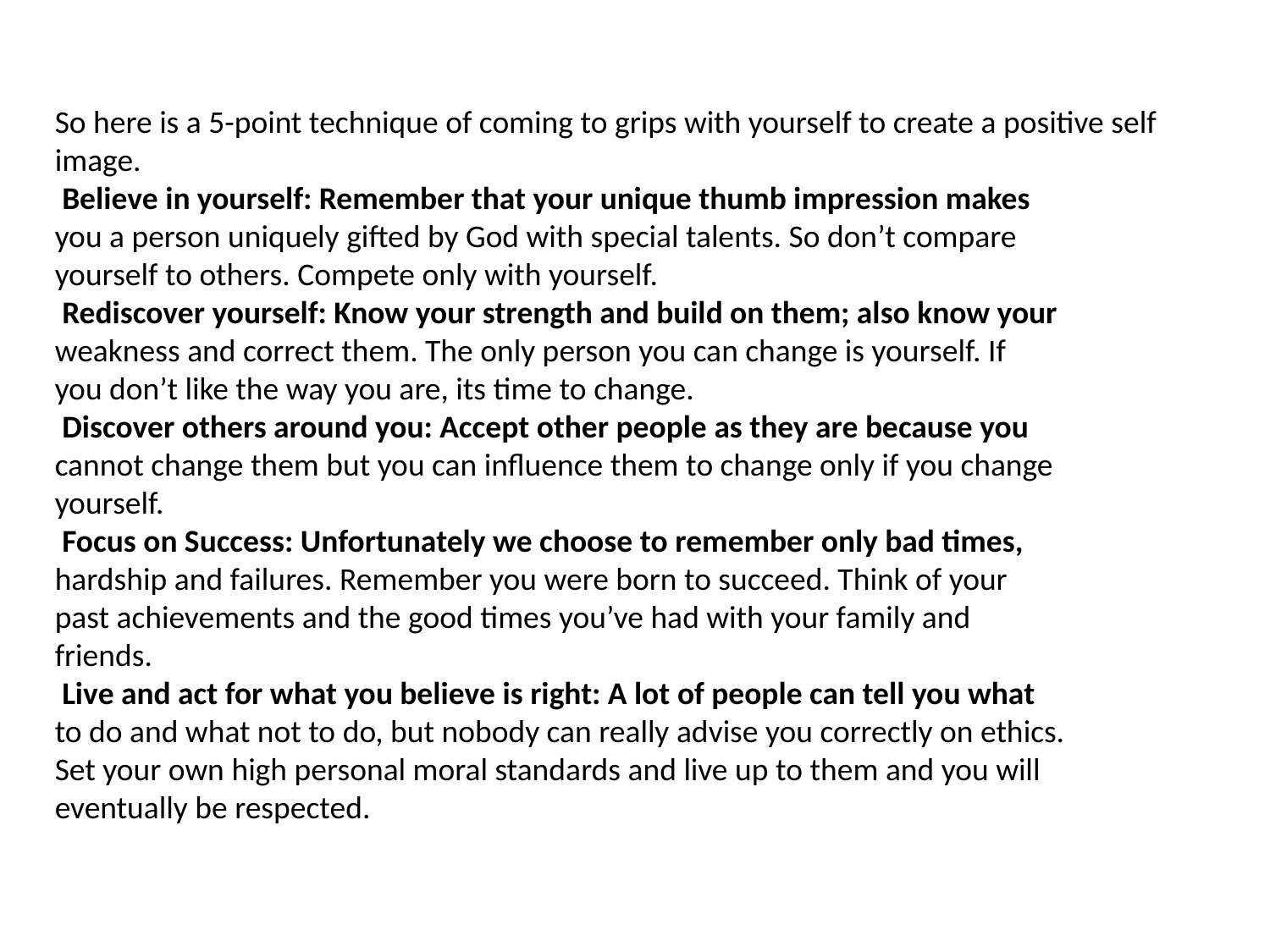

So here is a 5-point technique of coming to grips with yourself to create a positive self
image.
 Believe in yourself: Remember that your unique thumb impression makes
you a person uniquely gifted by God with special talents. So don’t compare
yourself to others. Compete only with yourself.
 Rediscover yourself: Know your strength and build on them; also know your
weakness and correct them. The only person you can change is yourself. If
you don’t like the way you are, its time to change.
 Discover others around you: Accept other people as they are because you
cannot change them but you can influence them to change only if you change
yourself.
 Focus on Success: Unfortunately we choose to remember only bad times,
hardship and failures. Remember you were born to succeed. Think of your
past achievements and the good times you’ve had with your family and
friends.
 Live and act for what you believe is right: A lot of people can tell you what
to do and what not to do, but nobody can really advise you correctly on ethics.
Set your own high personal moral standards and live up to them and you will
eventually be respected.